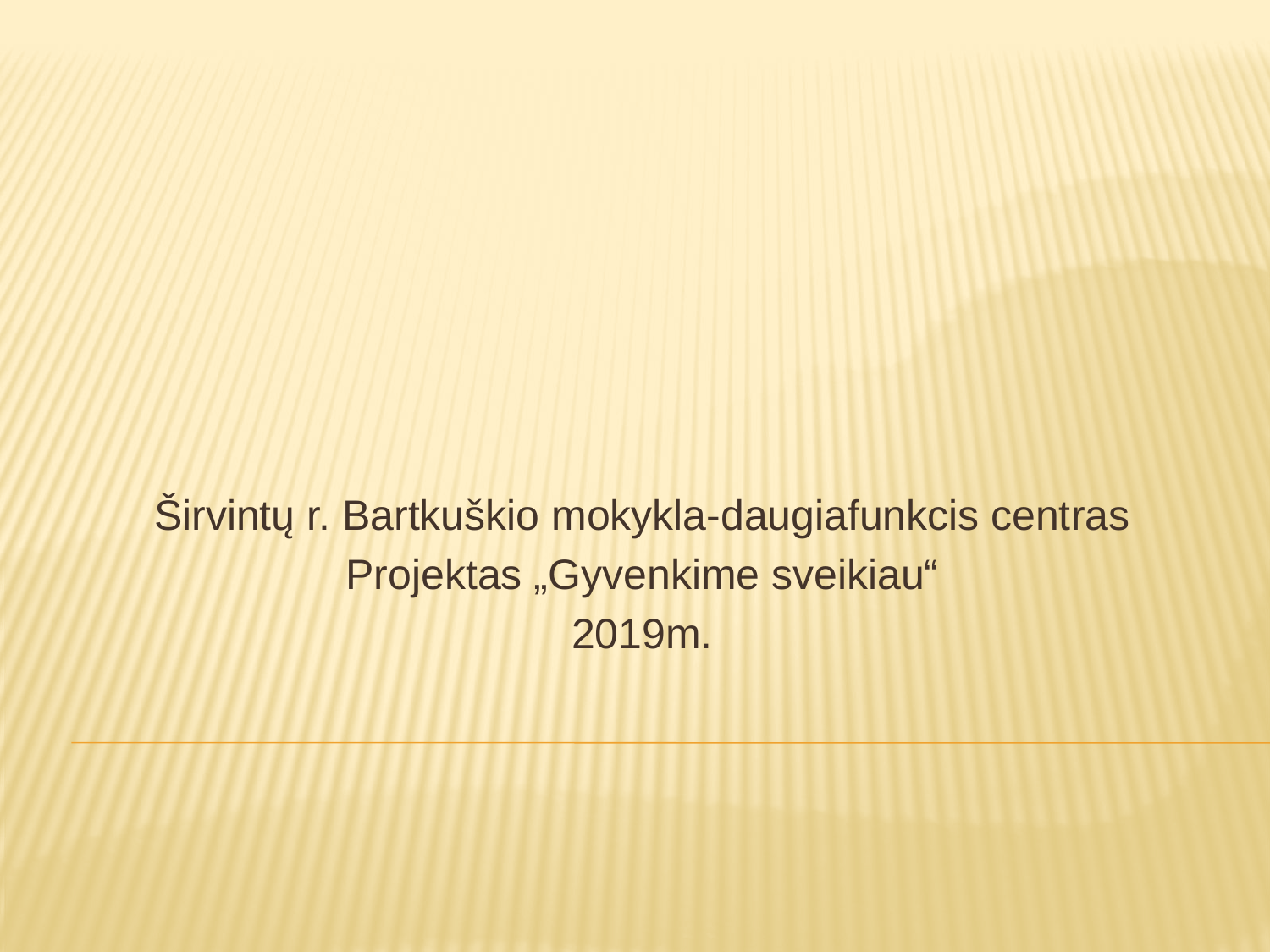

#
Širvintų r. Bartkuškio mokykla-daugiafunkcis centras
Projektas „Gyvenkime sveikiau“
2019m.